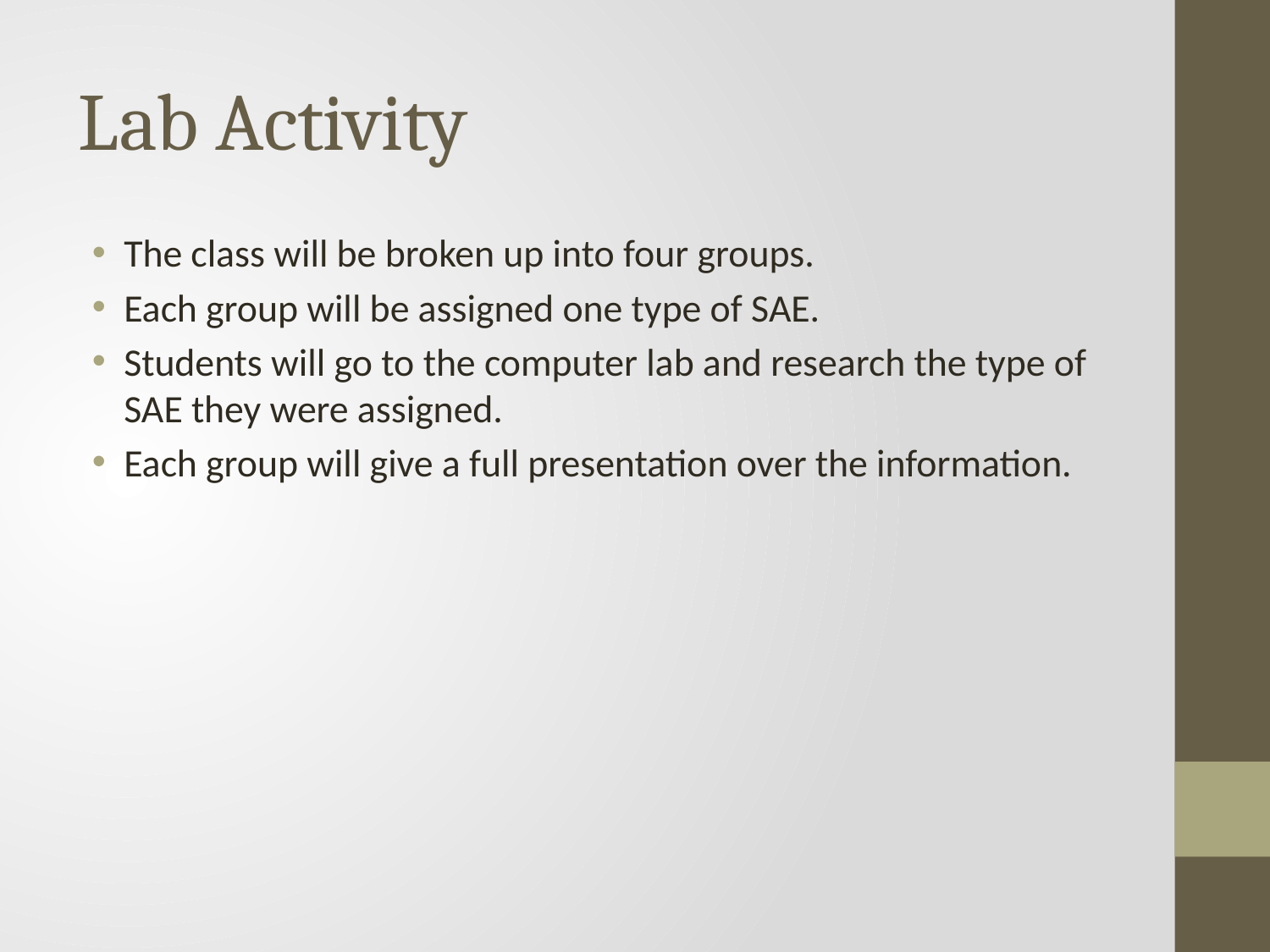

# Lab Activity
The class will be broken up into four groups.
Each group will be assigned one type of SAE.
Students will go to the computer lab and research the type of SAE they were assigned.
Each group will give a full presentation over the information.